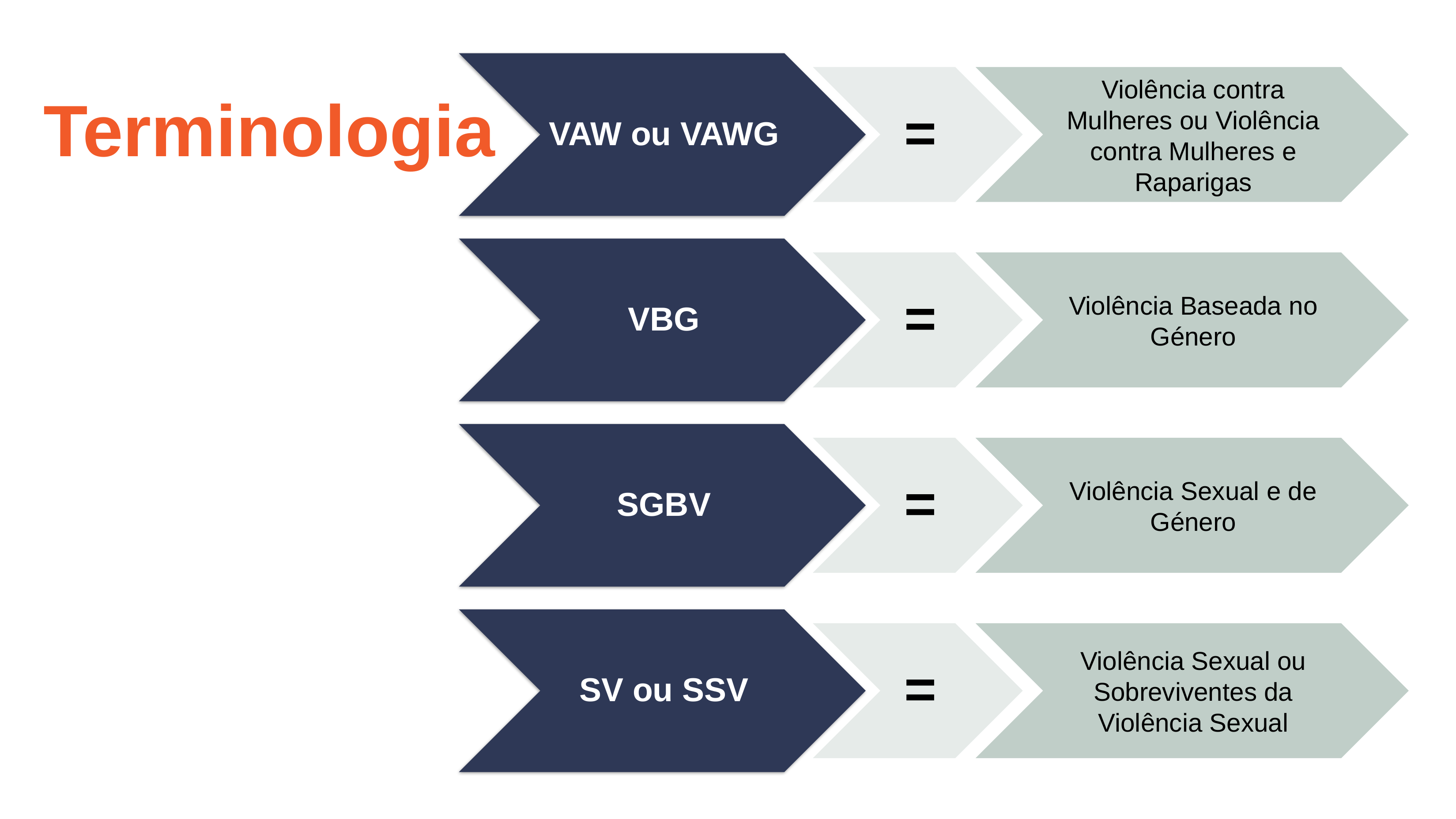

VAW ou VAWG
=
Violência contra Mulheres ou Violência contra Mulheres e Raparigas
VBG
=
Violência Baseada no Género
SGBV
=
Violência Sexual e de Género
SV ou SSV
=
Violência Sexual ou Sobreviventes da Violência Sexual
# Terminologia